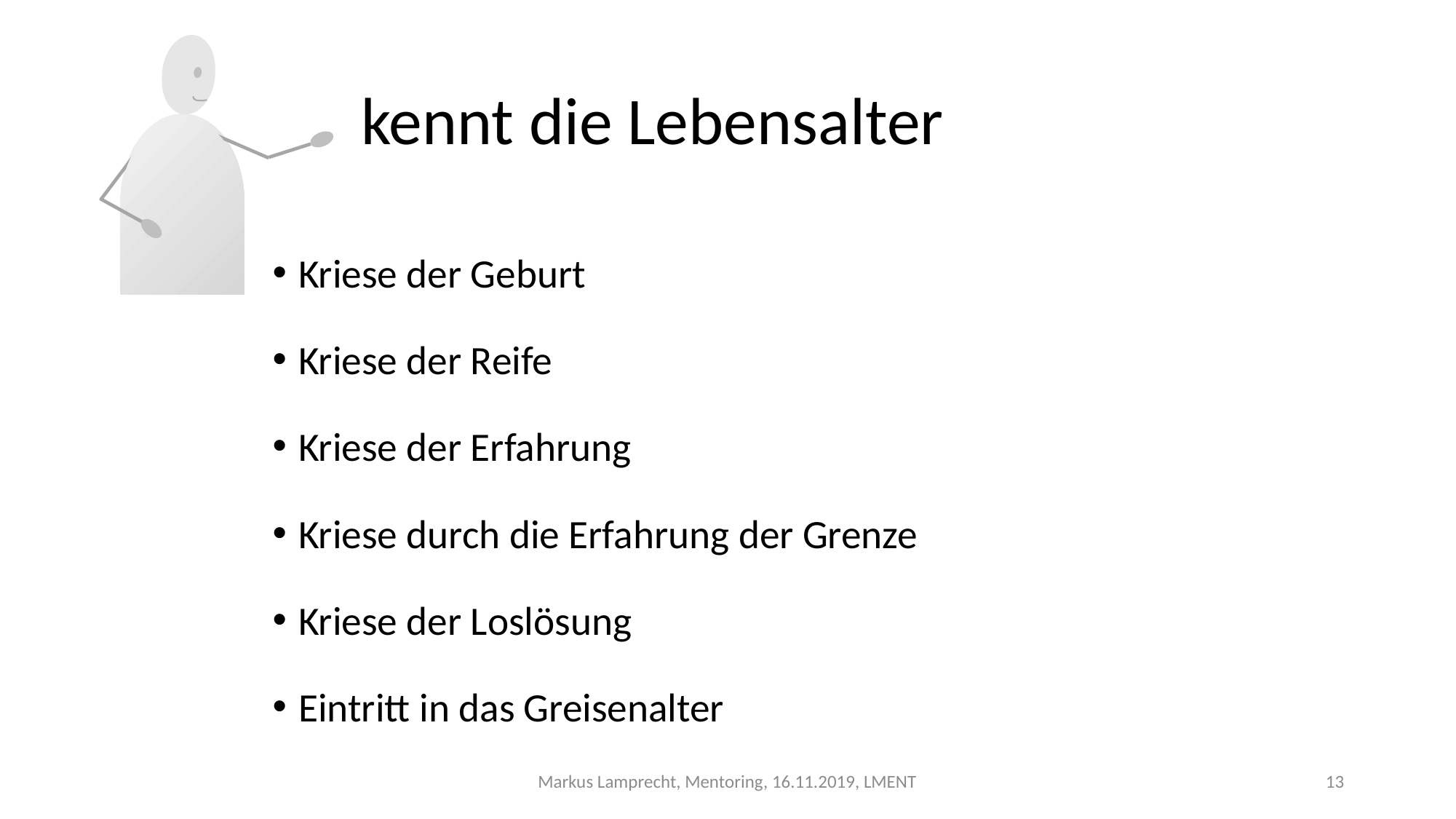

# kennt die Lebensalter

Kriese der Geburt
Kriese der Reife
Kriese der Erfahrung
Kriese durch die Erfahrung der Grenze
Kriese der Loslösung
Eintritt in das Greisenalter
Markus Lamprecht, Mentoring, 16.11.2019, LMENT
13